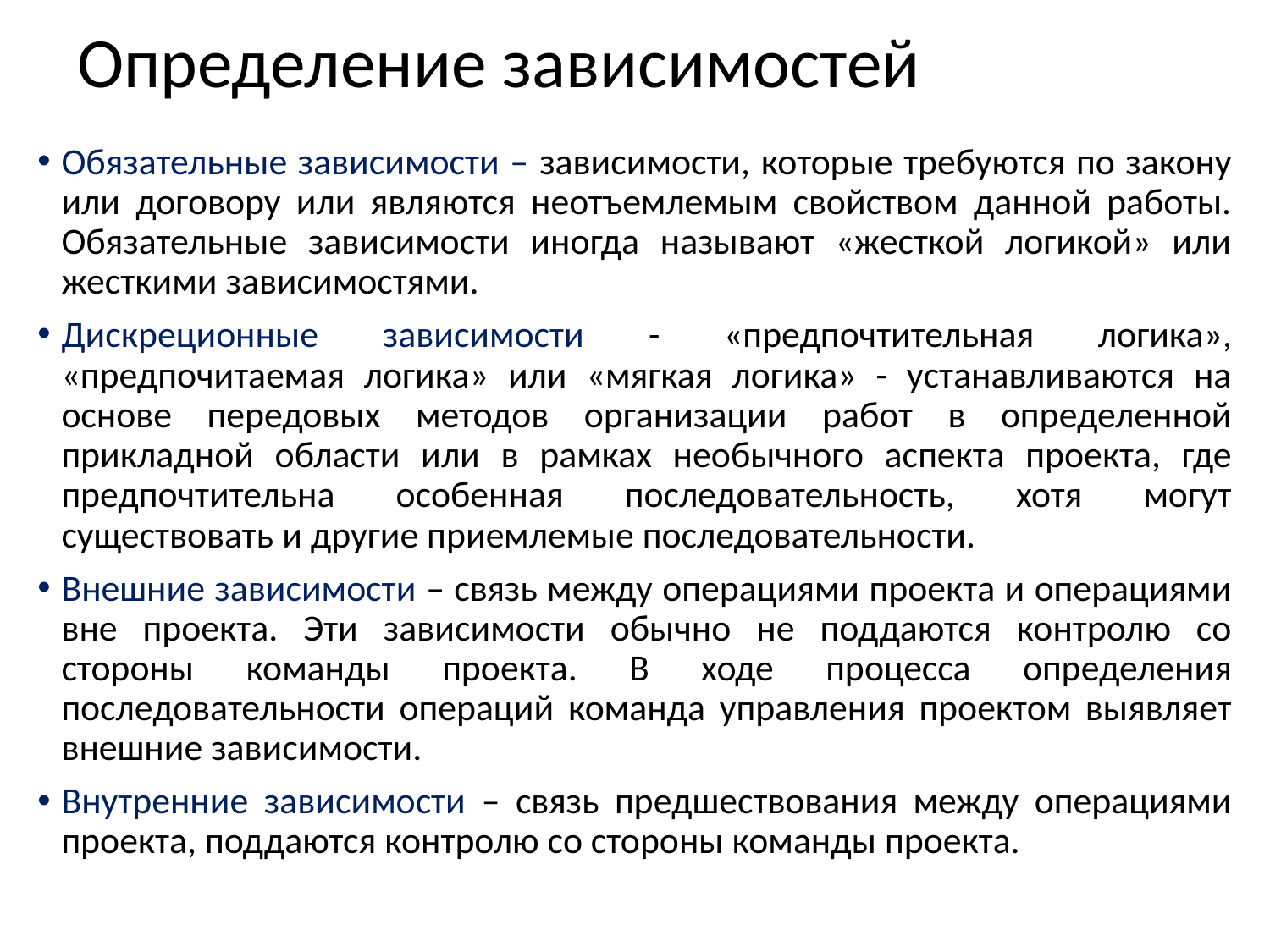

# Определение зависимостей
Обязательные зависимости – зависимости, которые требуются по закону или договору или являются неотъемлемым свойством данной работы. Обязательные зависимости иногда называют «жесткой логикой» или жесткими зависимостями.
Дискреционные зависимости - «предпочтительная логика», «предпочитаемая логика» или «мягкая логика» - устанавливаются на основе передовых методов организации работ в определенной прикладной области или в рамках необычного аспекта проекта, где предпочтительна особенная последовательность, хотя могут существовать и другие приемлемые последовательности.
Внешние зависимости – связь между операциями проекта и операциями вне проекта. Эти зависимости обычно не поддаются контролю со стороны команды проекта. В ходе процесса определения последовательности операций команда управления проектом выявляет внешние зависимости.
Внутренние зависимости – связь предшествования между операциями проекта, поддаются контролю со стороны команды проекта.